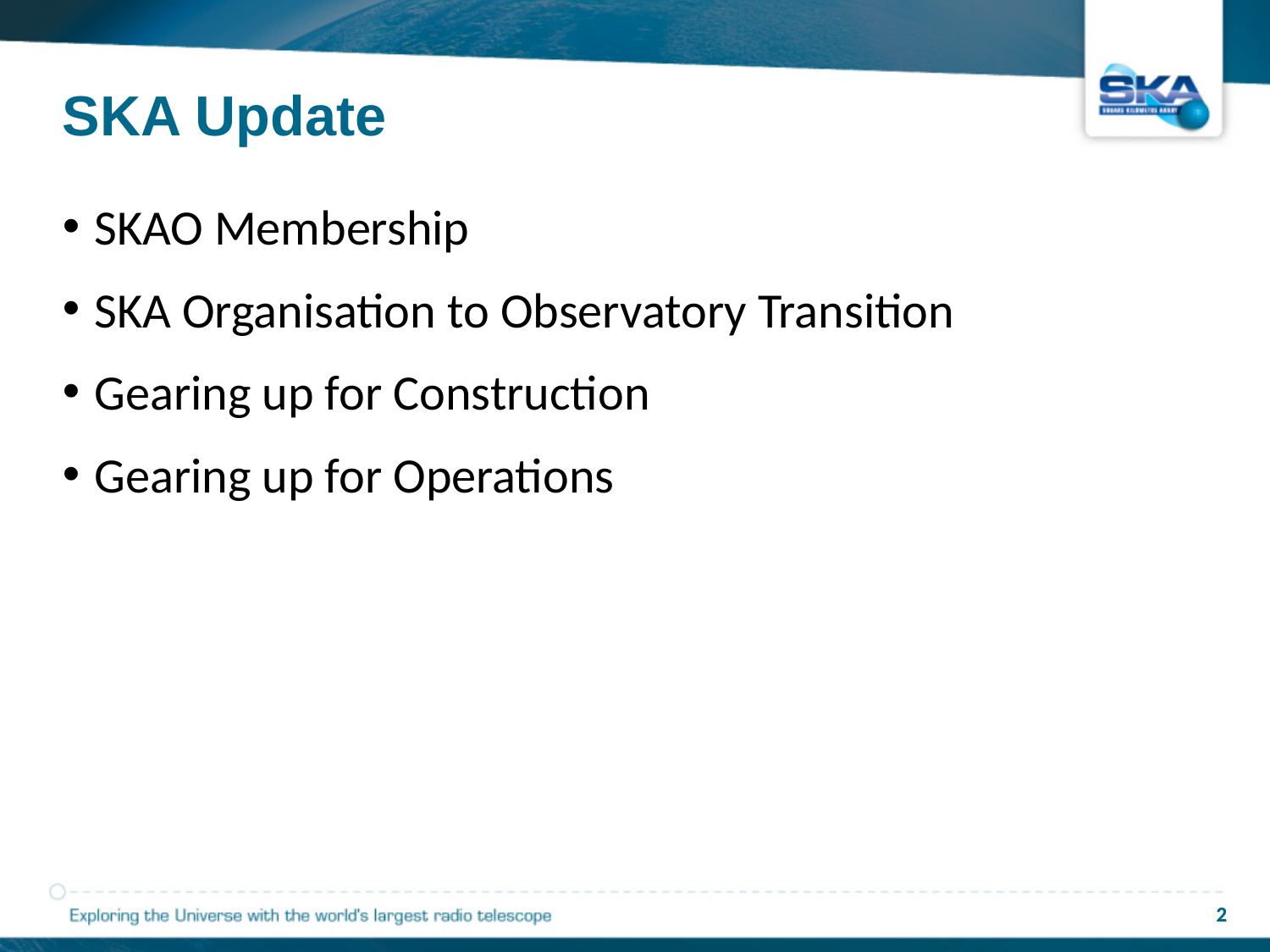

# SKA Update
SKAO Membership
SKA Organisation to Observatory Transition
Gearing up for Construction
Gearing up for Operations